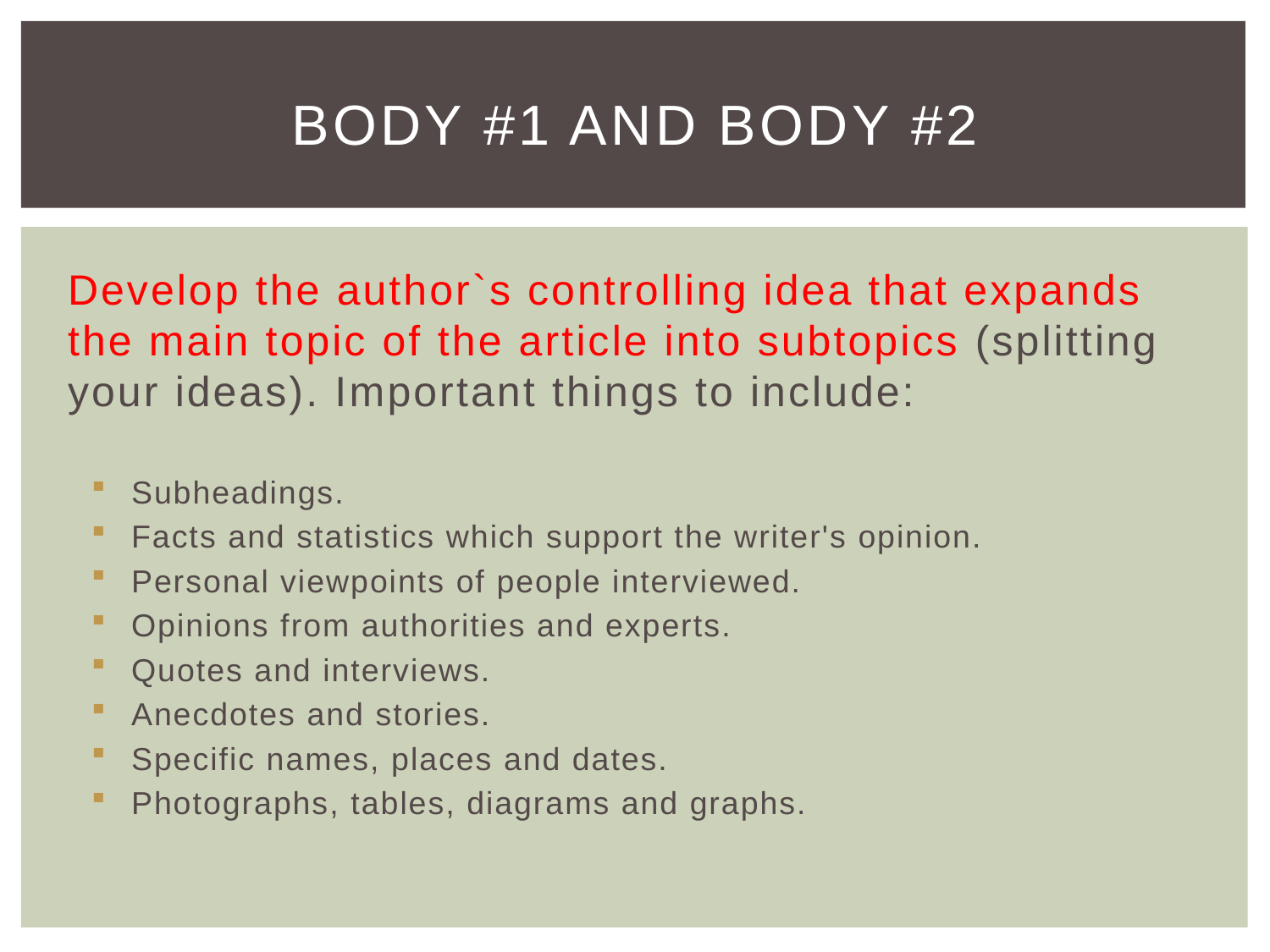

# BODY #1 AND BODY #2
Develop the author`s controlling idea that expands the main topic of the article into subtopics (splitting your ideas). Important things to include:
Subheadings.
Facts and statistics which support the writer's opinion.
Personal viewpoints of people interviewed.
Opinions from authorities and experts.
Quotes and interviews.
Anecdotes and stories.
Specific names, places and dates.
Photographs, tables, diagrams and graphs.